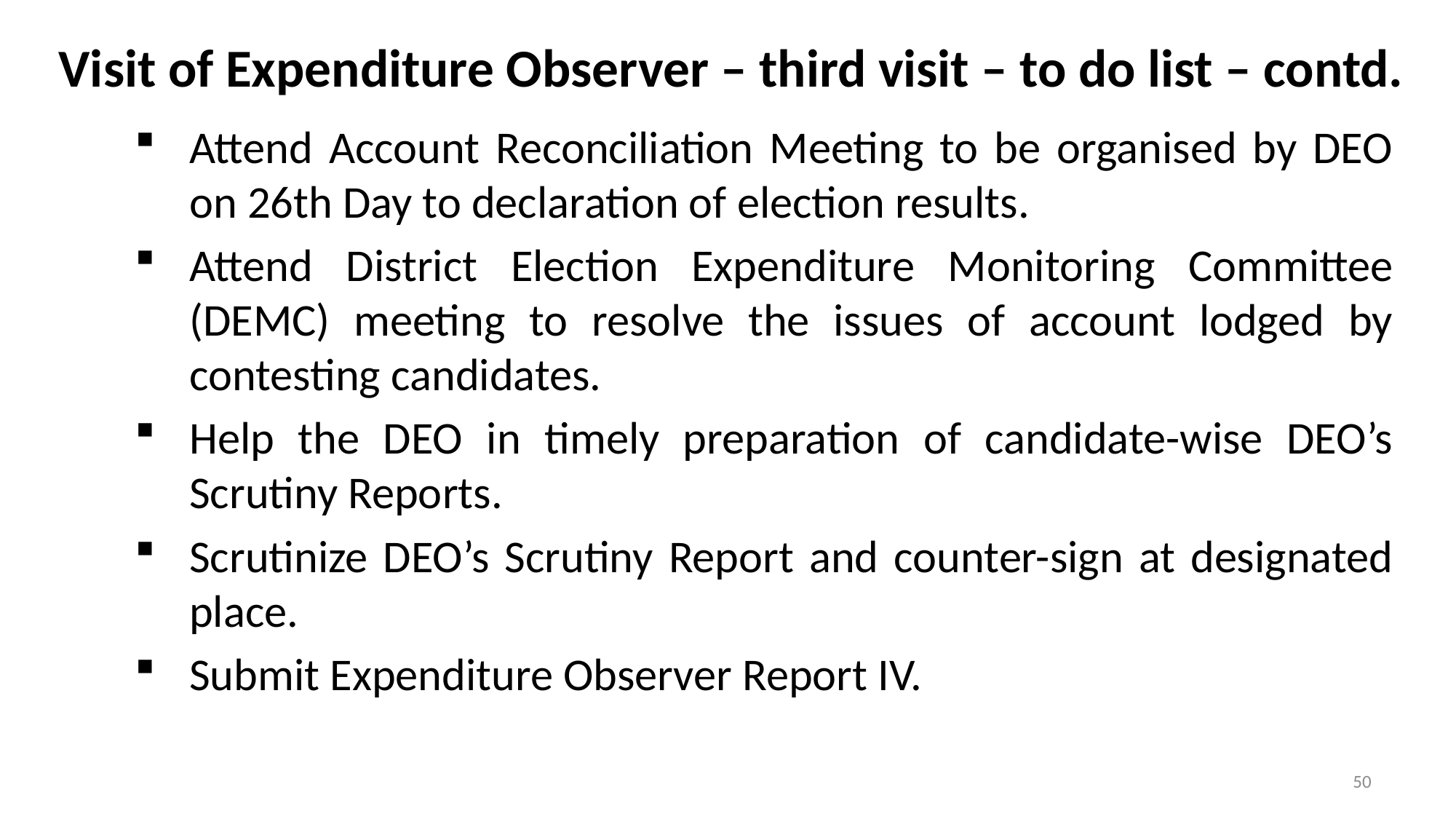

Visit of Expenditure Observer – third visit – to do list – contd.

Attend Account Reconciliation Meeting to be organised by DEO on 26th Day to declaration of election results.
Attend District Election Expenditure Monitoring Committee (DEMC) meeting to resolve the issues of account lodged by contesting candidates.
Help the DEO in timely preparation of candidate-wise DEO’s Scrutiny Reports.
Scrutinize DEO’s Scrutiny Report and counter-sign at designated place.
Submit Expenditure Observer Report IV.
50